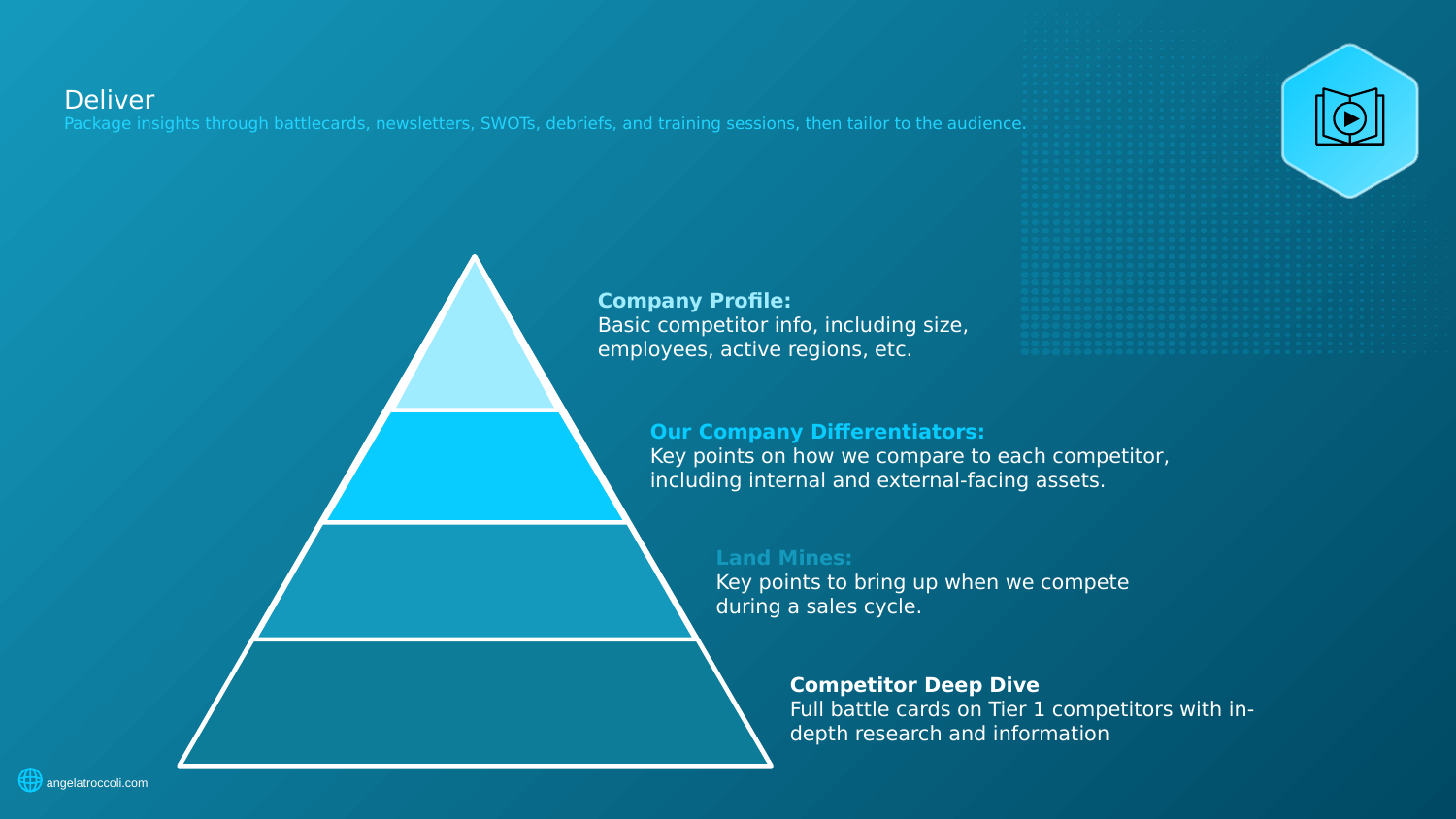

# Deliver
Package insights through battlecards, newsletters, SWOTs, debriefs, and training sessions, then tailor to the audience.

Company Profile:
Basic competitor info, including size, employees, active regions, etc.
Our Company Differentiators:
Key points on how we compare to each competitor, including internal and external-facing assets.
Land Mines:
Key points to bring up when we compete during a sales cycle.
Competitor Deep Dive
Full battle cards on Tier 1 competitors with in-depth research and information